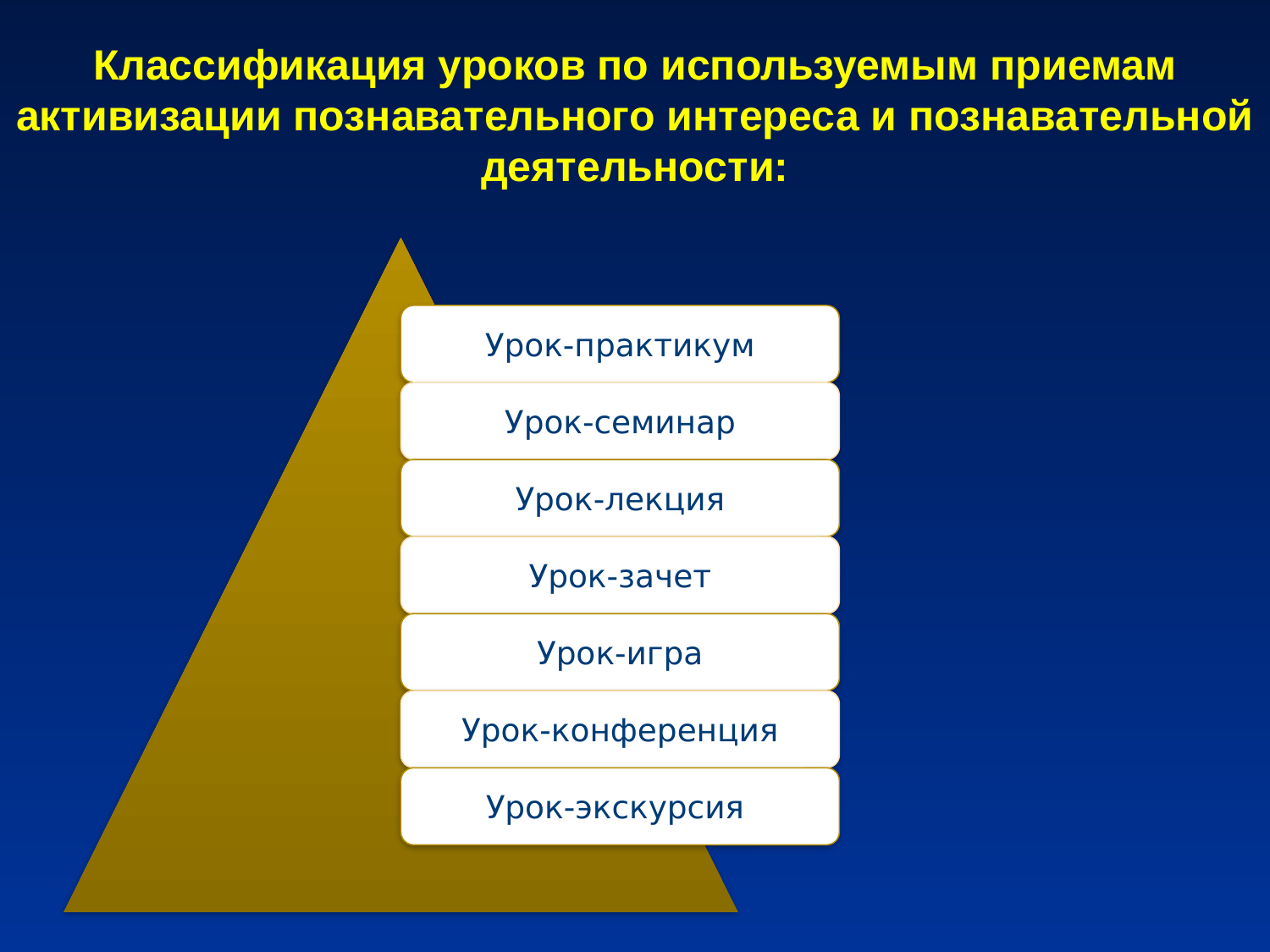

# Классификация уроков по используемым приемам активизации познавательного интереса и познавательной деятельности:
Урок-практикум
Урок-семинар
Урок-лекция
Урок-зачет
Урок-игра
Урок-конференция
Урок-экскурсия